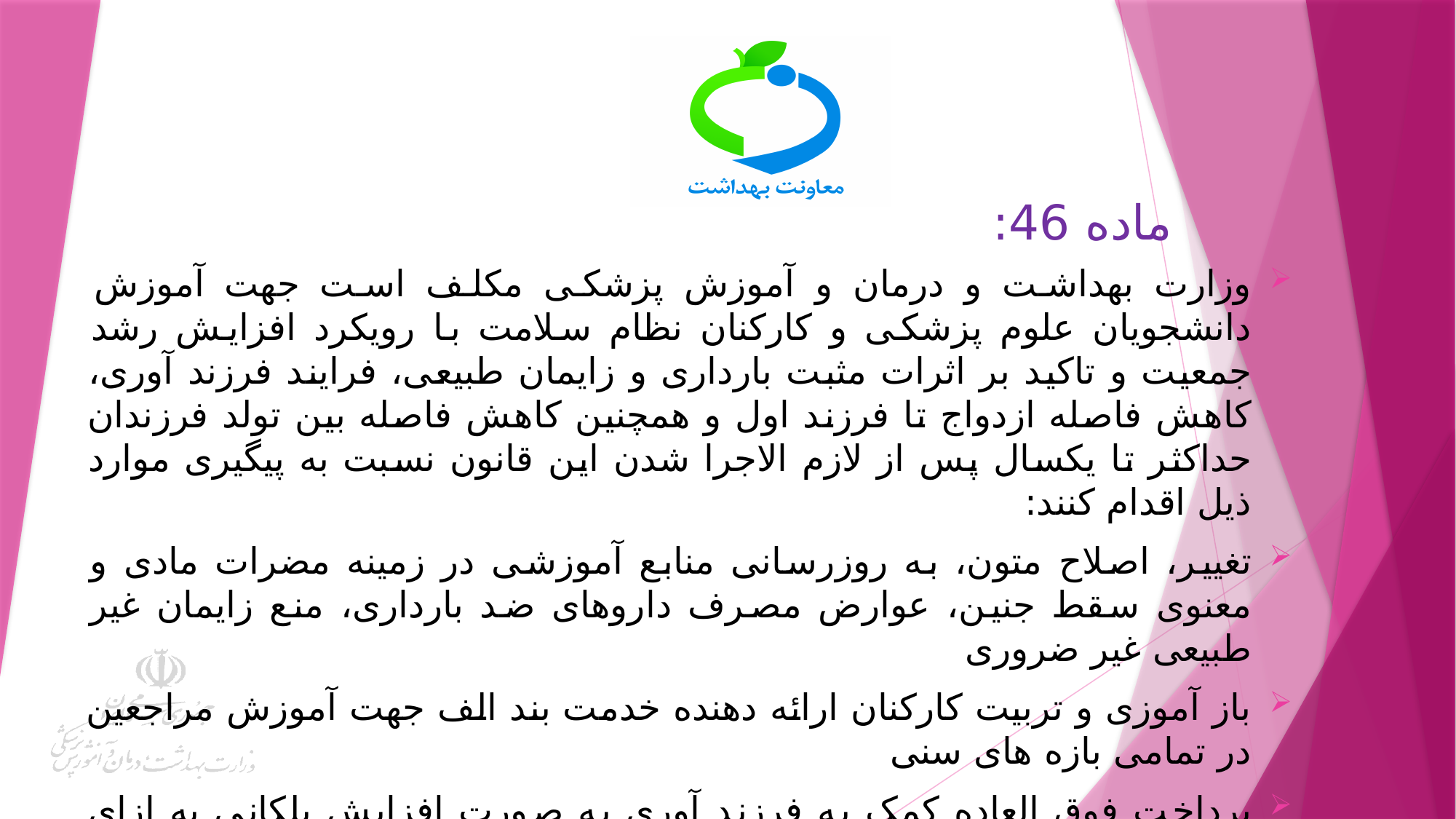

# ماده 46:
وزارت بهداشت و درمان و آموزش پزشکی مکلف است جهت آموزش دانشجویان علوم پزشکی و کارکنان نظام سلامت با رویکرد افزایش رشد جمعیت و تاکید بر اثرات مثبت بارداری و زایمان طبیعی، فرایند فرزند آوری، کاهش فاصله ازدواج تا فرزند اول و همچنین کاهش فاصله بین تولد فرزندان حداکثر تا یکسال پس از لازم الاجرا شدن این قانون نسبت به پیگیری موارد ذیل اقدام کنند:
تغییر، اصلاح متون، به روزرسانی منابع آموزشی در زمینه مضرات مادی و معنوی سقط جنین، عوارض مصرف داروهای ضد بارداری، منع زایمان غیر طبیعی غیر ضروری
باز آموزی و تربیت کارکنان ارائه دهنده خدمت بند الف جهت آموزش مراجعین در تمامی بازه های سنی
پرداخت فوق العاده کمک به فرزند آوری به صورت افزایش پلکانی به ازای تولد فرزند اول به بعد در جمعیت تحت پوشش به ارائه دهنده خدمت